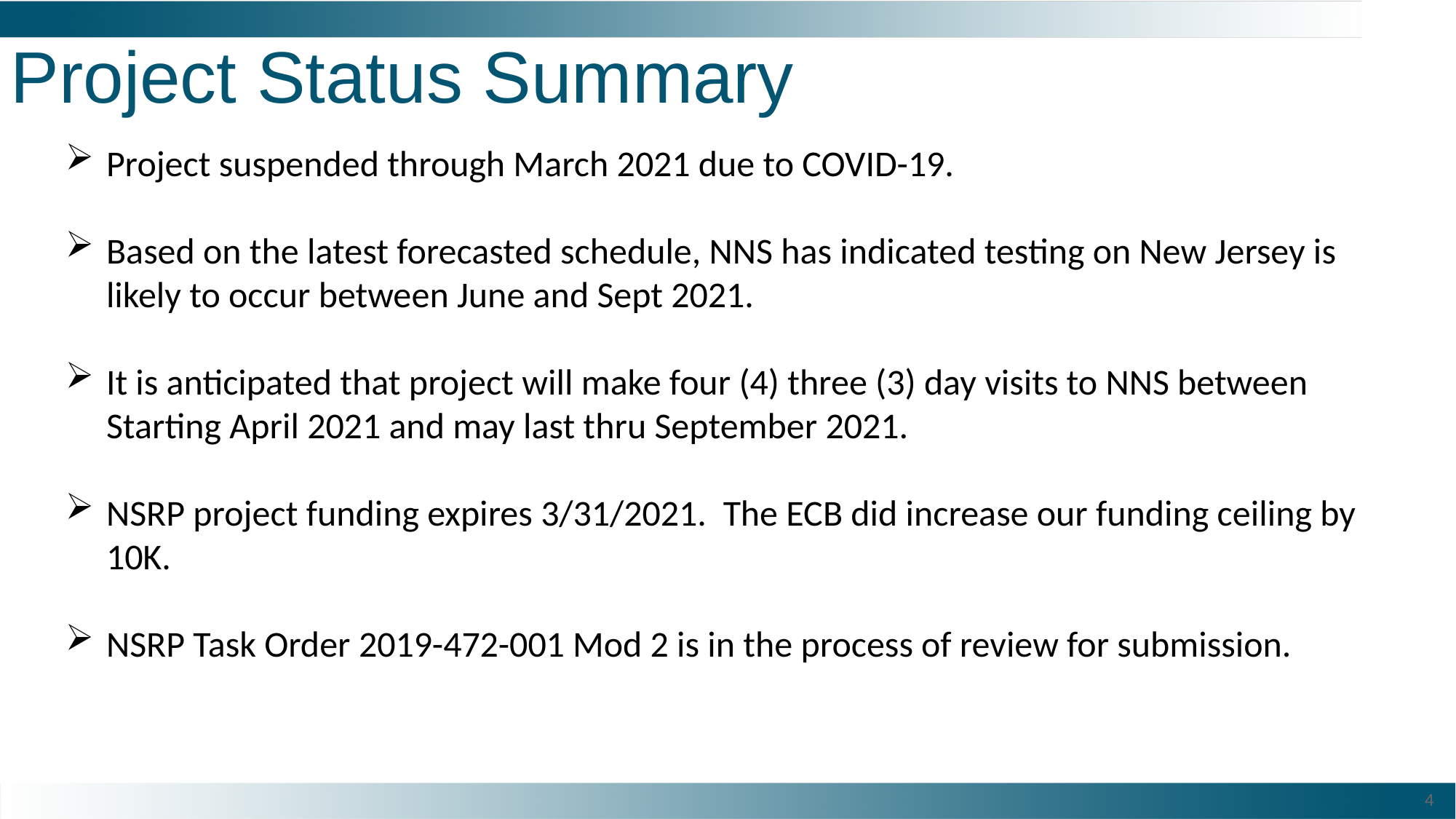

# Project Status Summary
Project suspended through March 2021 due to COVID-19.

Based on the latest forecasted schedule, NNS has indicated testing on New Jersey is likely to occur between June and Sept 2021.

It is anticipated that project will make four (4) three (3) day visits to NNS between Starting April 2021 and may last thru September 2021.

NSRP project funding expires 3/31/2021.  The ECB did increase our funding ceiling by 10K.

NSRP Task Order 2019-472-001 Mod 2 is in the process of review for submission.

4